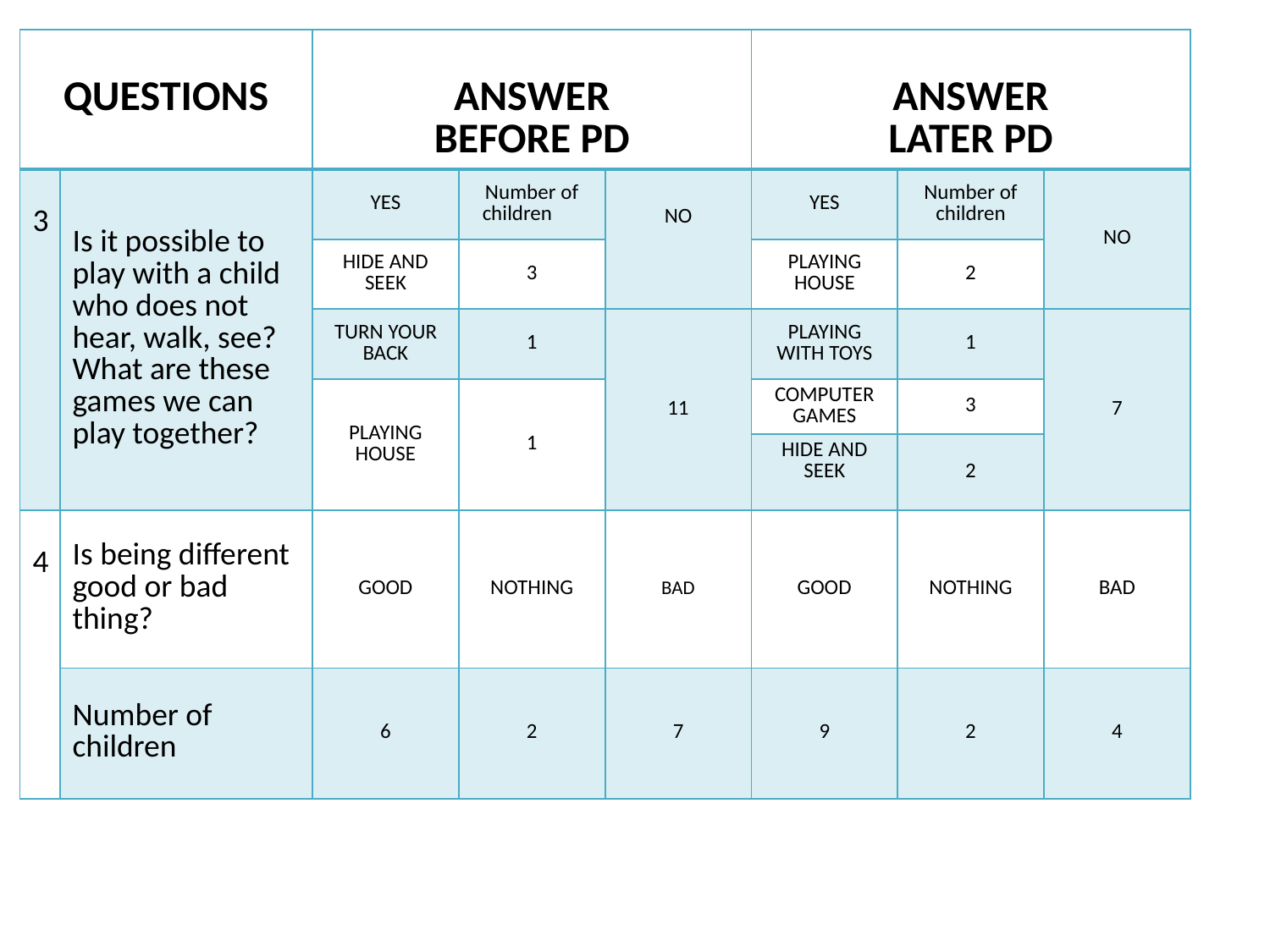

| QUESTIONS |  | ANSWER BEFORE PD |  |  | ANSWER LATER PD |  |  |
| --- | --- | --- | --- | --- | --- | --- | --- |
| 3 | Is it possible to play with a child who does not hear, walk, see? What are these games we can play together? | YES | Number of children | NO | YES | Number of children | NO |
|  |  | HIDE AND SEEK | 3 |  | PLAYING HOUSE | 2 |  |
|  |  | TURN YOUR BACK | 1 | 11 | PLAYING WITH TOYS | 1 | 7 |
|  |  | PLAYING HOUSE | 1 |  | COMPUTER GAMES | 3 |  |
|  |  |  |  |  | HIDE AND SEEK | 2 |  |
| 4 | Is being different good or bad thing? | GOOD | NOTHING | BAD | GOOD | NOTHING | BAD |
|  | Number of children | 6 | 2 | 7 | 9 | 2 | 4 |